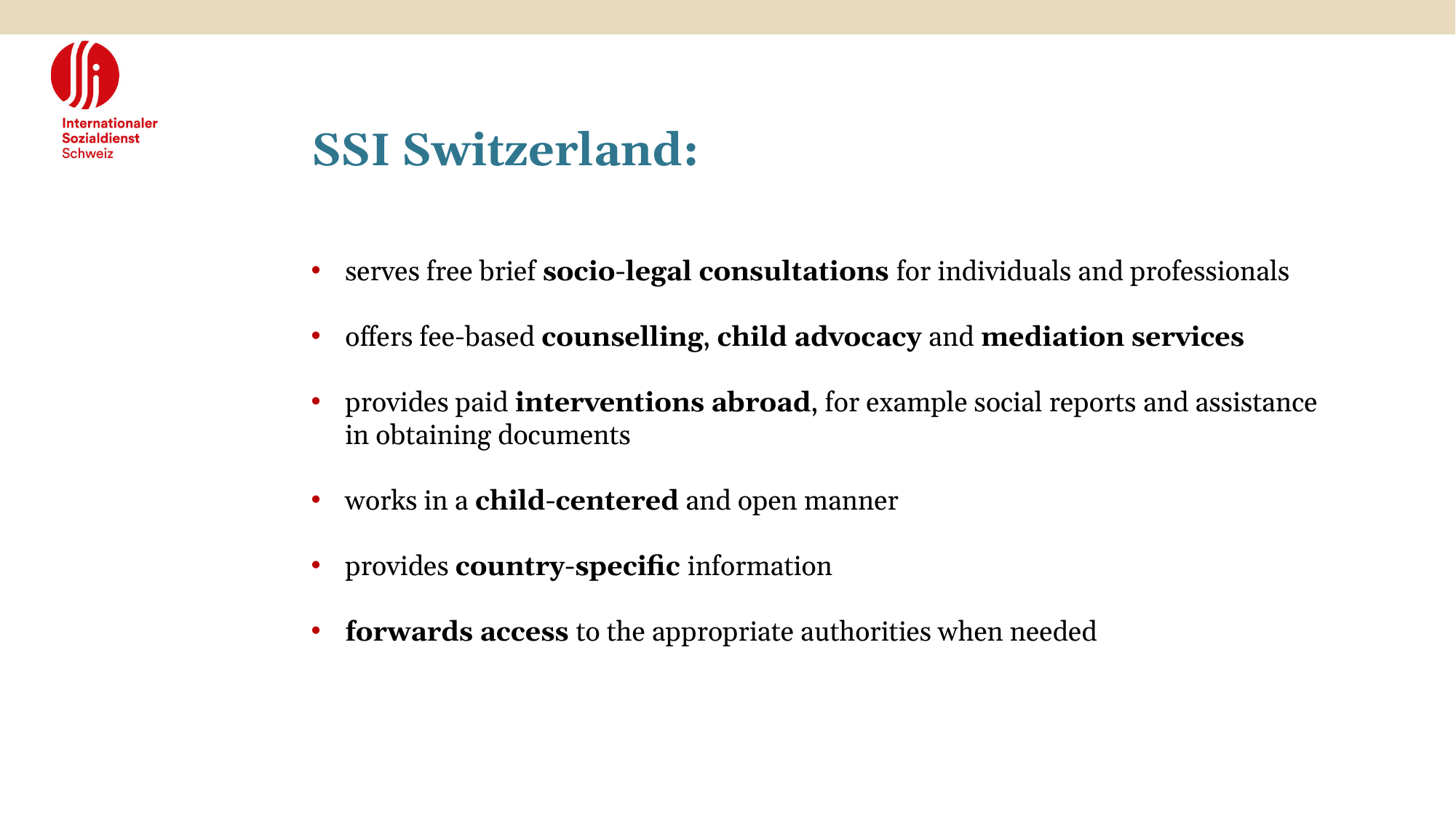

SSI Switzerland:
serves free brief socio-legal consultations for individuals and professionals

offers fee-based counselling, child advocacy and mediation services

provides paid interventions abroad, for example social reports and assistance in obtaining documents

works in a child-centered and open manner

provides country-specific information

forwards access to the appropriate authorities when needed